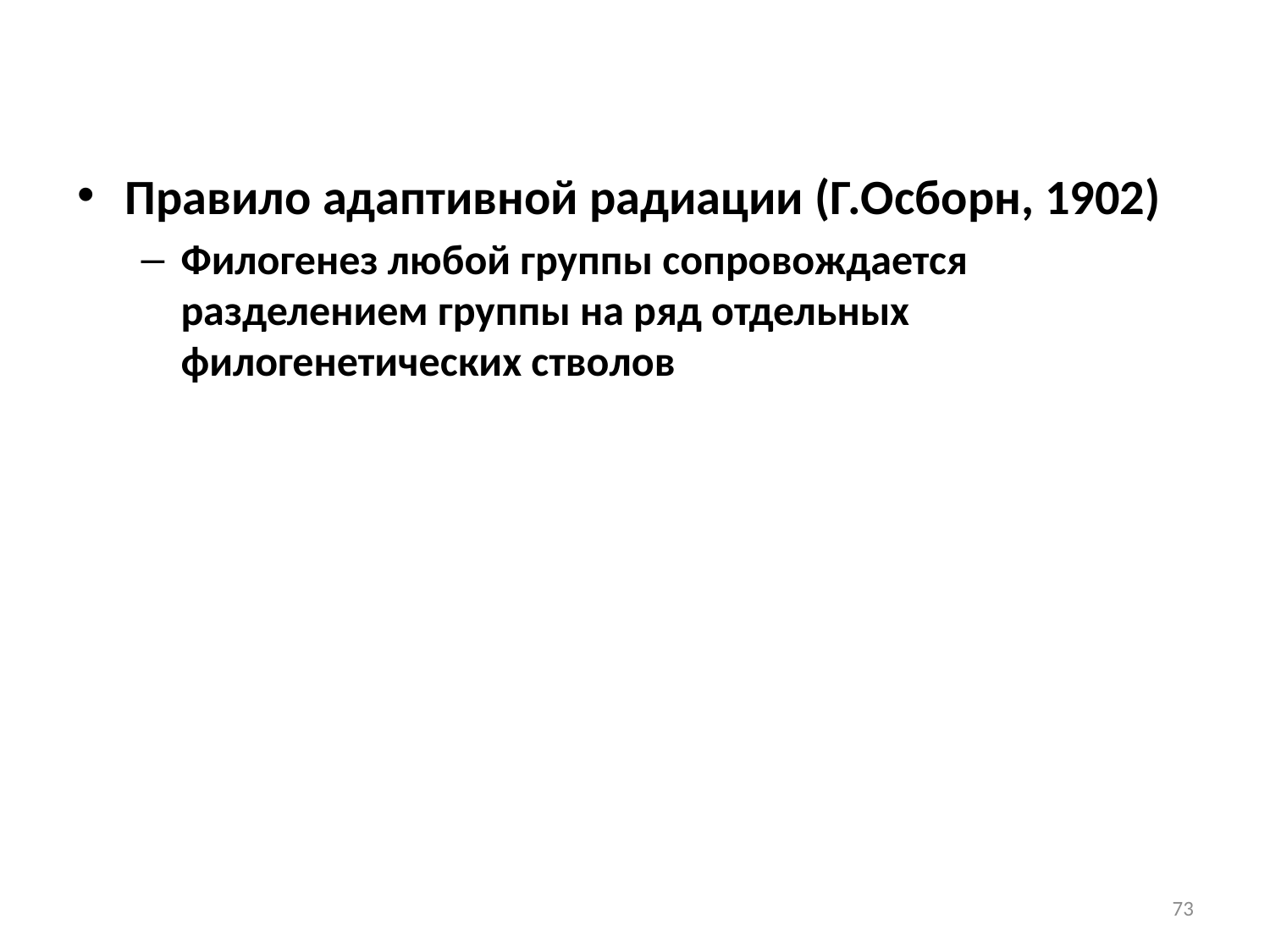

Правило адаптивной радиации (Г.Осборн, 1902)
Филогенез любой группы сопровождается разделением группы на ряд отдельных филогенетических стволов
73